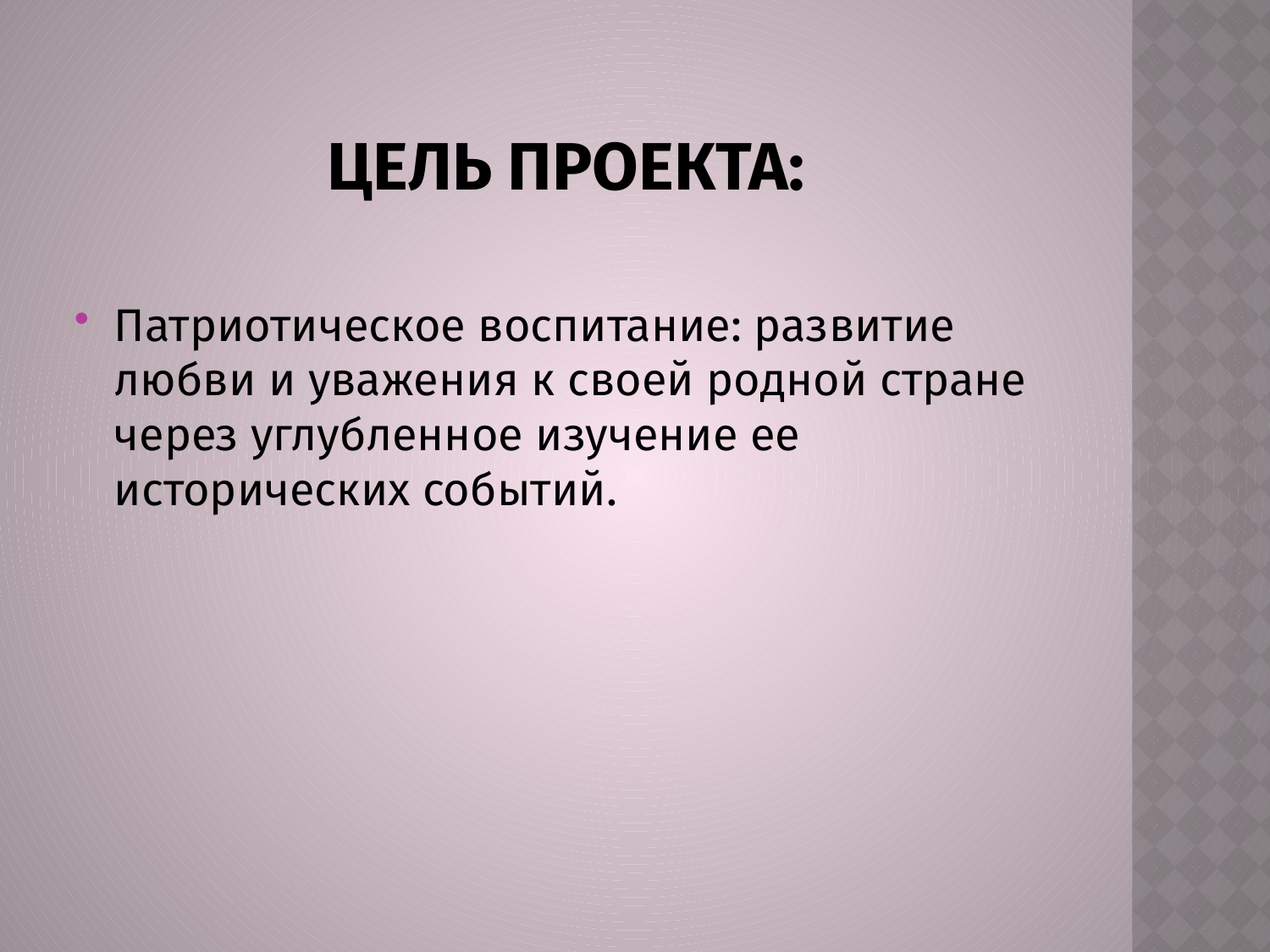

# Цель проекта:

Патриотическое воспитание: развитие  любви и уважения к своей родной стране через углубленное изучение ее исторических событий.